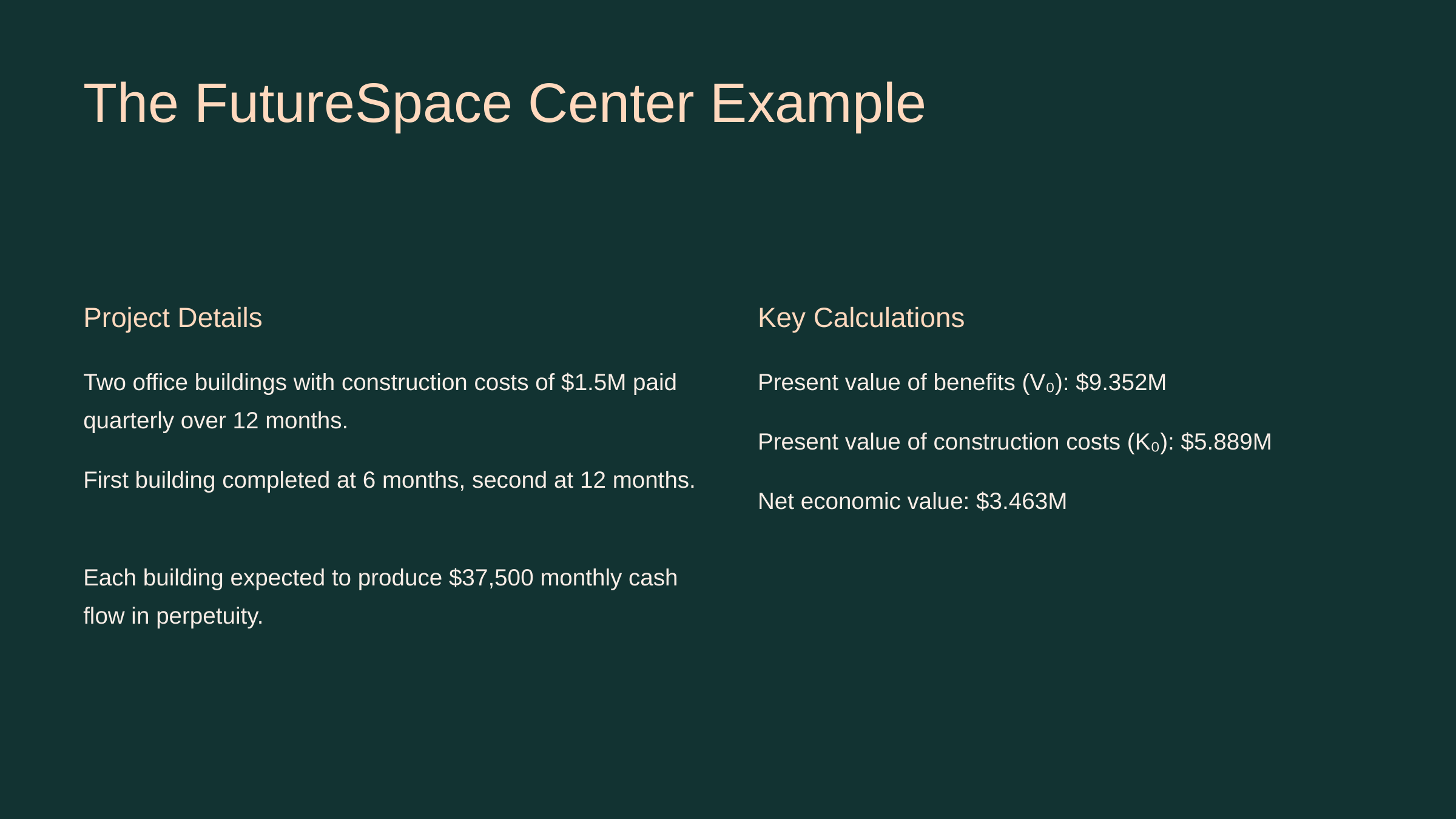

The FutureSpace Center Example
Project Details
Key Calculations
Two office buildings with construction costs of $1.5M paid quarterly over 12 months.
Present value of benefits (V₀): $9.352M
Present value of construction costs (K₀): $5.889M
First building completed at 6 months, second at 12 months.
Net economic value: $3.463M
Each building expected to produce $37,500 monthly cash flow in perpetuity.